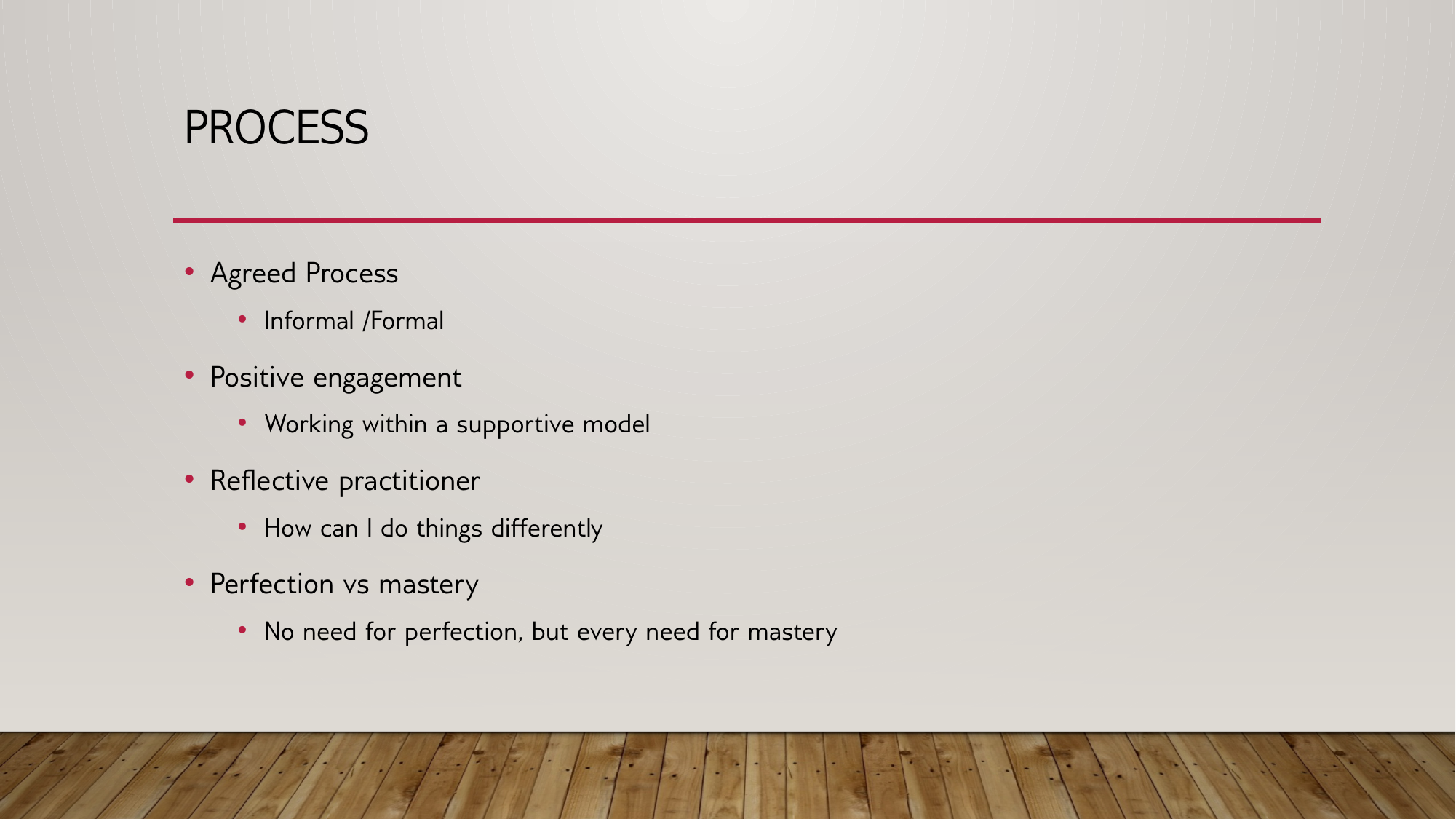

# Process
Agreed Process
Informal /Formal
Positive engagement
Working within a supportive model
Reflective practitioner
How can I do things differently
Perfection vs mastery
No need for perfection, but every need for mastery